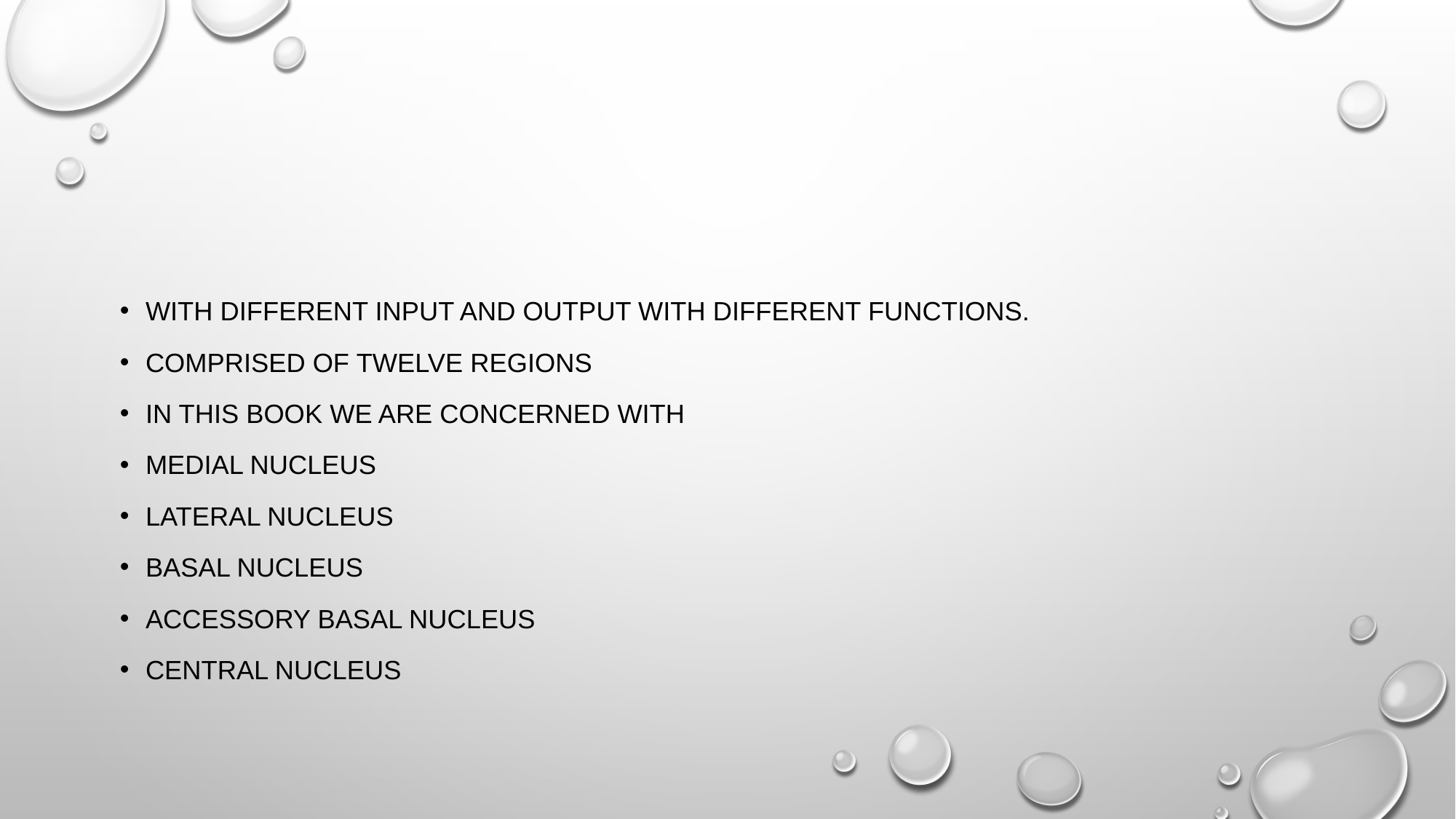

#
With different input and output with different functions.
Comprised of twelve regions
In this book we are concerned with
Medial nucleus
Lateral nucleus
Basal nucleus
Accessory basal nucleus
Central nucleus